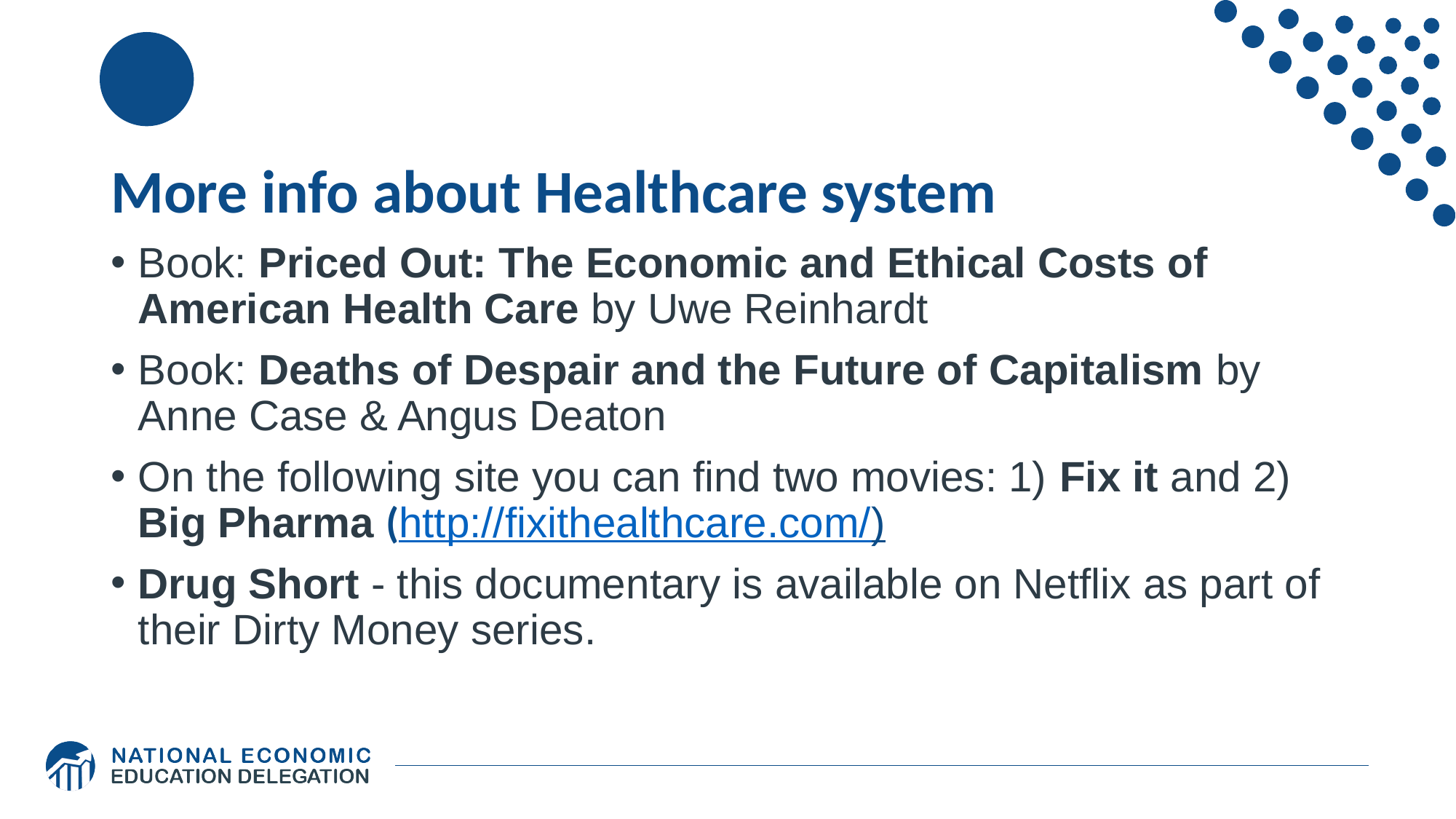

# More info about Healthcare system
Book: Priced Out: The Economic and Ethical Costs of American Health Care by Uwe Reinhardt
Book: Deaths of Despair and the Future of Capitalism by Anne Case & Angus Deaton
On the following site you can find two movies: 1) Fix it and 2) Big Pharma (http://fixithealthcare.com/)
Drug Short - this documentary is available on Netflix as part of their Dirty Money series.